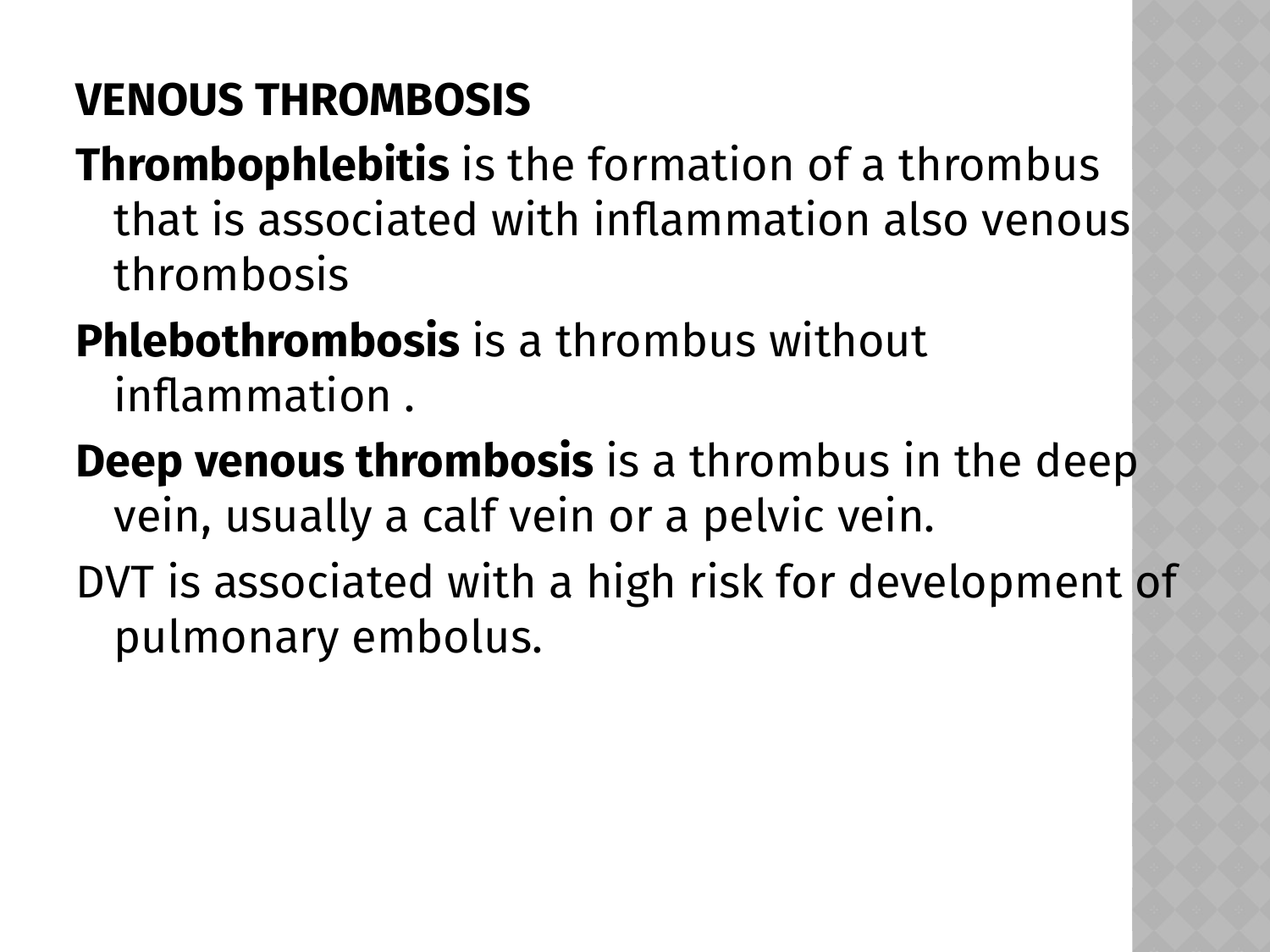

#
VENOUS THROMBOSIS
Thrombophlebitis is the formation of a thrombus that is associated with inflammation also venous thrombosis
Phlebothrombosis is a thrombus without inflammation .
Deep venous thrombosis is a thrombus in the deep vein, usually a calf vein or a pelvic vein.
DVT is associated with a high risk for development of pulmonary embolus.